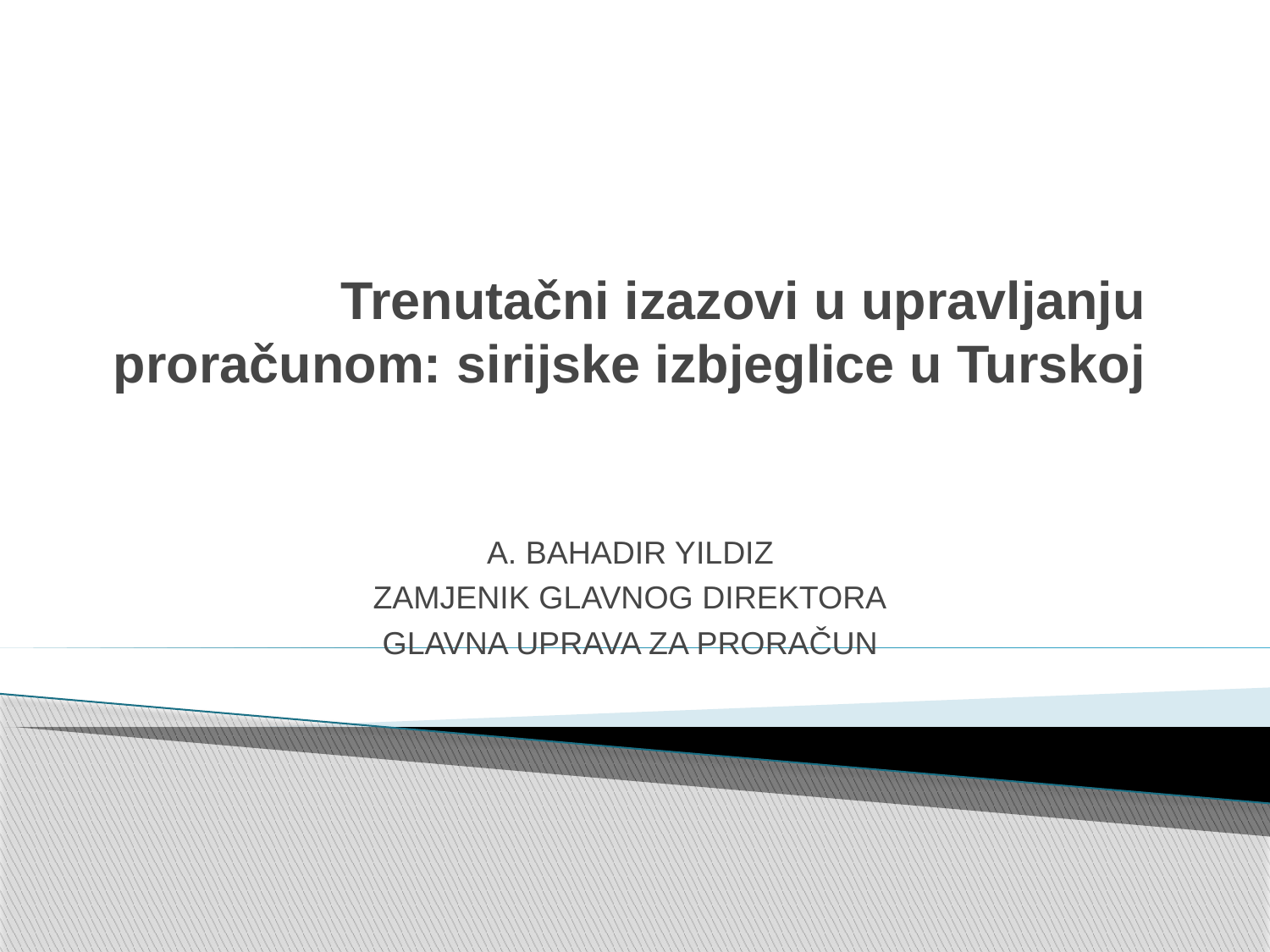

# Trenutačni izazovi u upravljanju proračunom: sirijske izbjeglice u Turskoj
A. BAHADIR YILDIZ
ZAMJENIK GLAVNOG DIREKTORA
GLAVNA UPRAVA ZA PRORAČUN